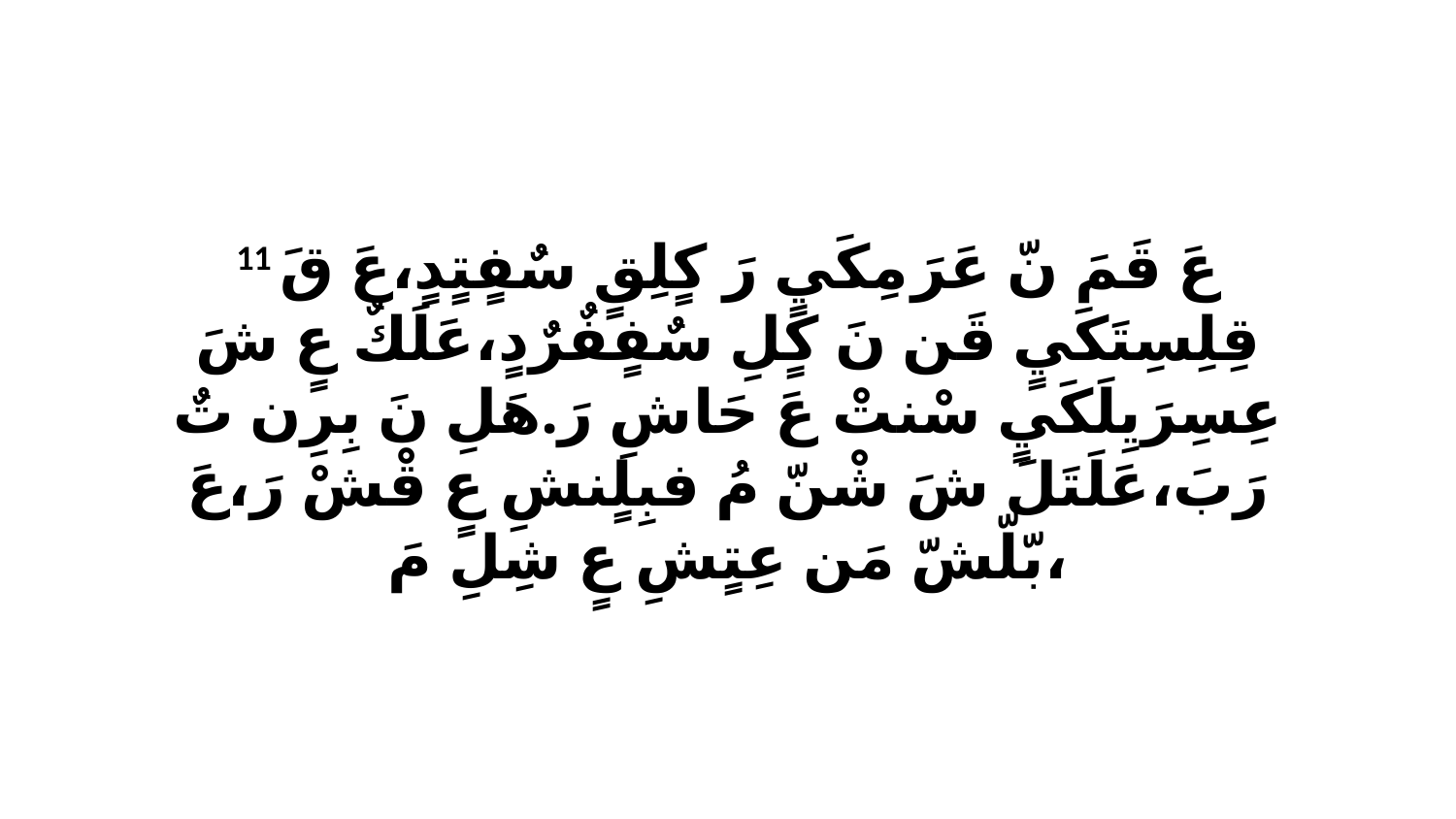

11 عَ قَمَ نّ عَرَ مِكَيٍ رَ كٍلِقٍ سٌفٍتٍدٍ،عَ قَ قِلِسِتَكَيٍ قَن نَ كٍلِ سٌفٍفٌرٌدٍ،عَلَكٌ عٍ شَ عِسِرَيِلَكَيٍ سْنتْ عَ حَاشِ رَ.هَلِ نَ بِرِن تٌ رَبَ،عَلَتَلَ شَ شْنّ مُ فبِلٍنشِ عٍ قْشْ رَ،عَ بّلّشّ مَن عِتٍشِ عٍ شِلِ مَ،